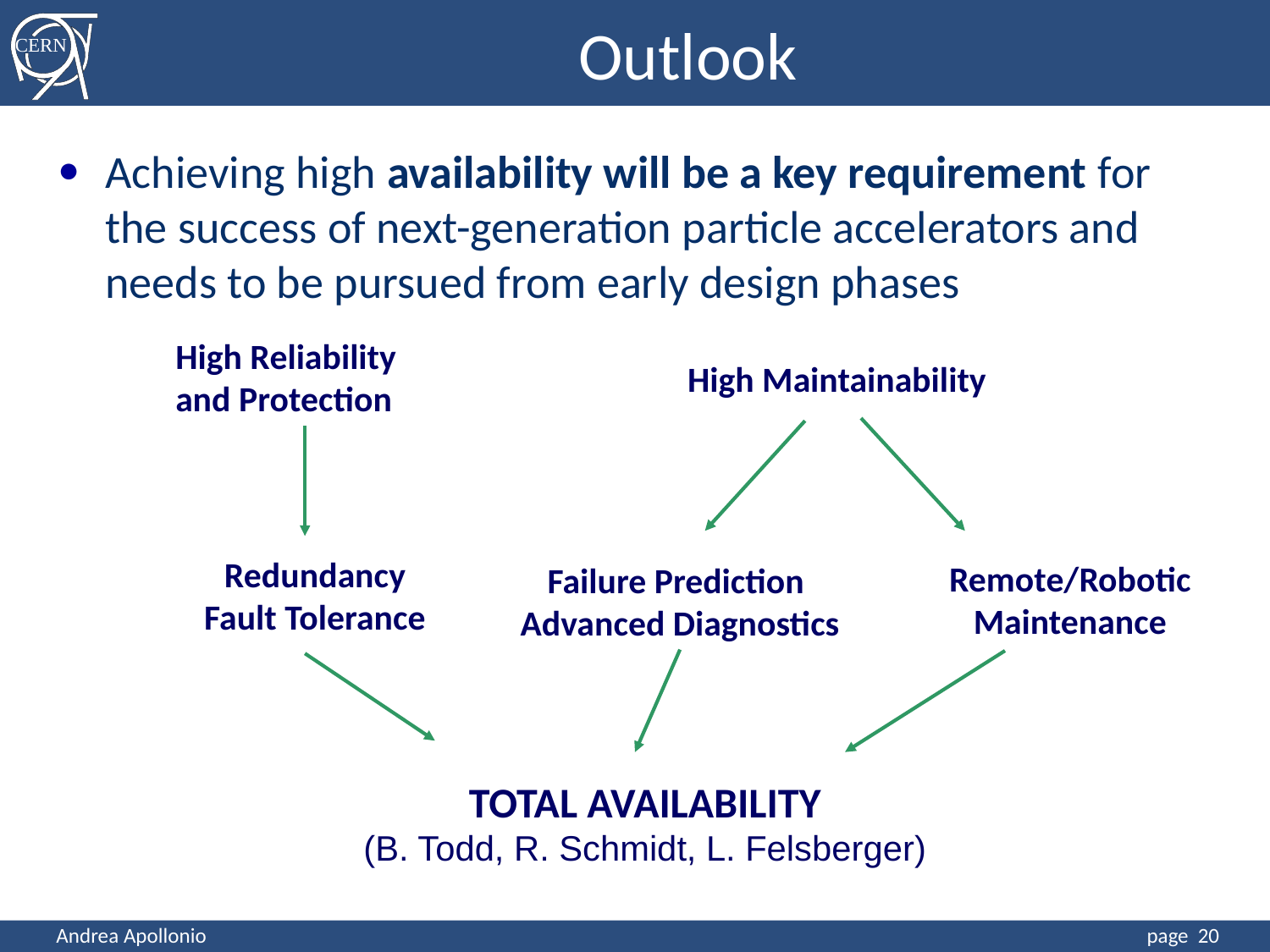

Outlook
Achieving high availability will be a key requirement for the success of next-generation particle accelerators and needs to be pursued from early design phases

High Reliability and Protection
High Maintainability
Redundancy Fault Tolerance
Remote/Robotic Maintenance
Failure Prediction  Advanced Diagnostics
TOTAL AVAILABILITY
(B. Todd, R. Schmidt, L. Felsberger)